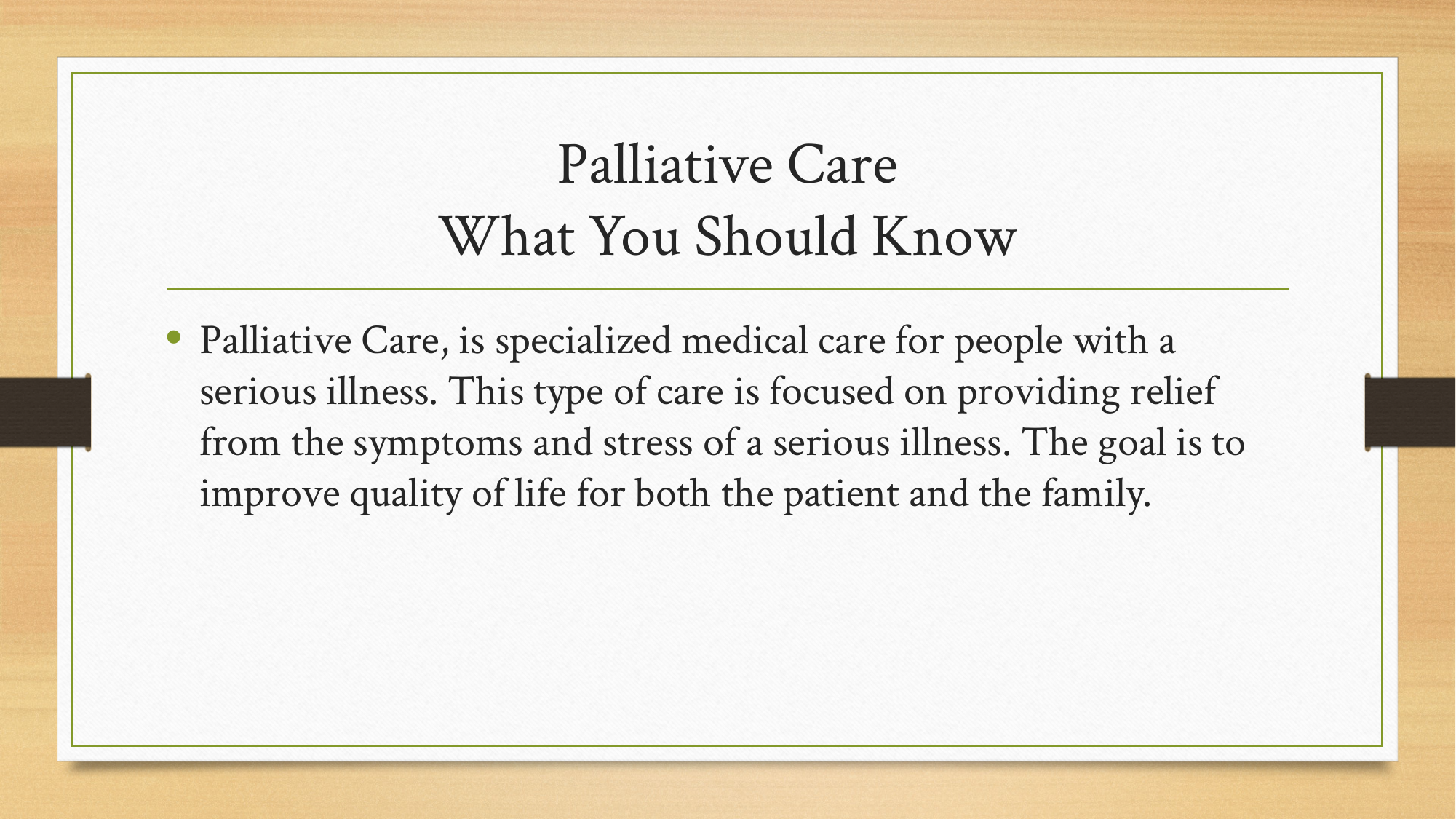

# Palliative Care What You Should Know
Palliative Care, is specialized medical care for people with a serious illness. This type of care is focused on providing relief from the symptoms and stress of a serious illness. The goal is to improve quality of life for both the patient and the family.